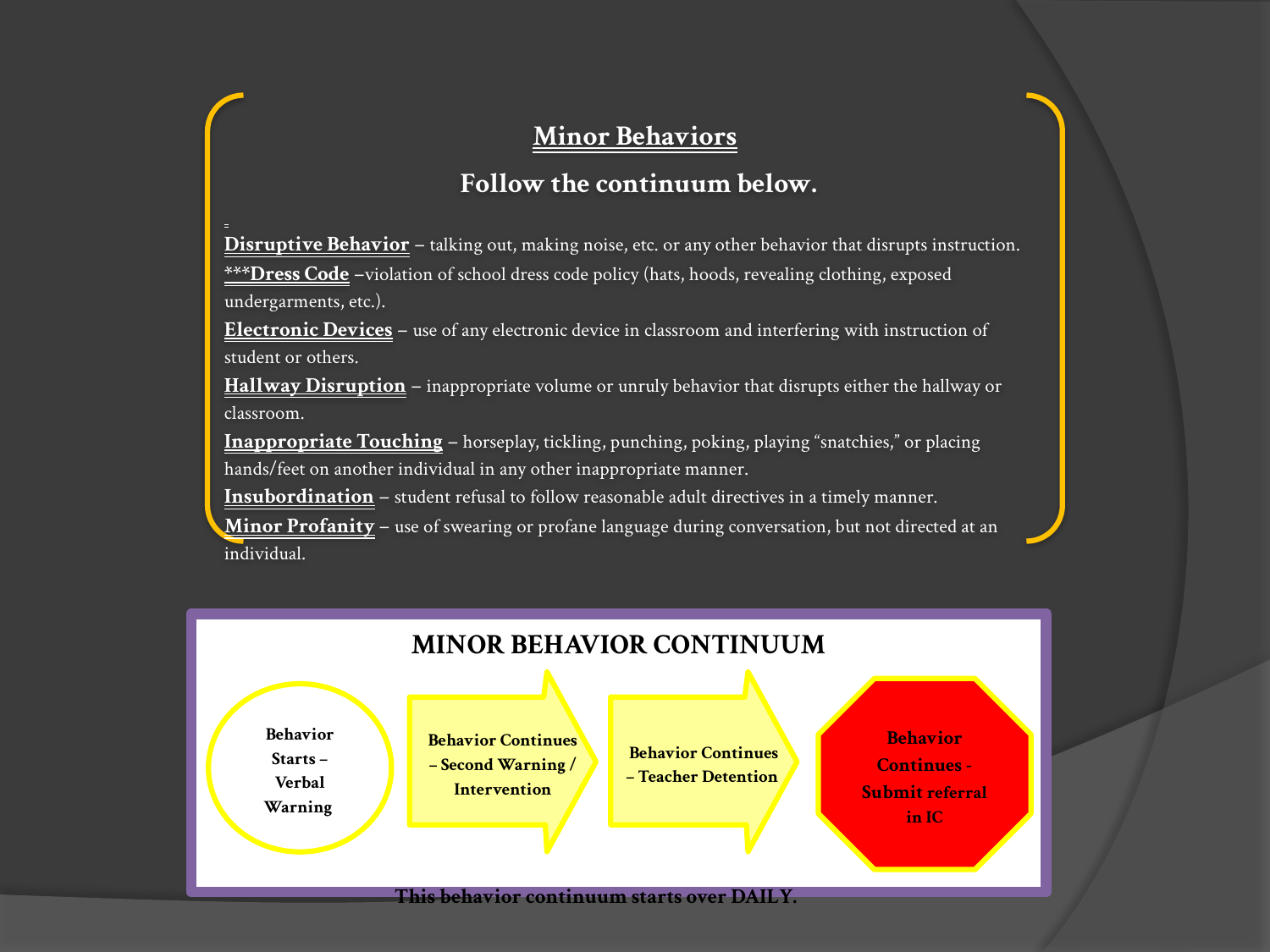

Minor Behaviors
 Follow the continuum below.

Disruptive Behavior – talking out, making noise, etc. or any other behavior that disrupts instruction.
***Dress Code –violation of school dress code policy (hats, hoods, revealing clothing, exposed undergarments, etc.).
Electronic Devices – use of any electronic device in classroom and interfering with instruction of student or others.
Hallway Disruption – inappropriate volume or unruly behavior that disrupts either the hallway or classroom.
Inappropriate Touching – horseplay, tickling, punching, poking, playing “snatchies,” or placing hands/feet on another individual in any other inappropriate manner.
Insubordination – student refusal to follow reasonable adult directives in a timely manner.
Minor Profanity – use of swearing or profane language during conversation, but not directed at an individual.

MINOR BEHAVIOR CONTINUUM

This behavior continuum starts over DAILY.
Behavior Continues – Second Warning /
Intervention
Behavior Continues – Teacher Detention
Behavior Continues - Submit referral in IC
Behavior Starts – Verbal Warning